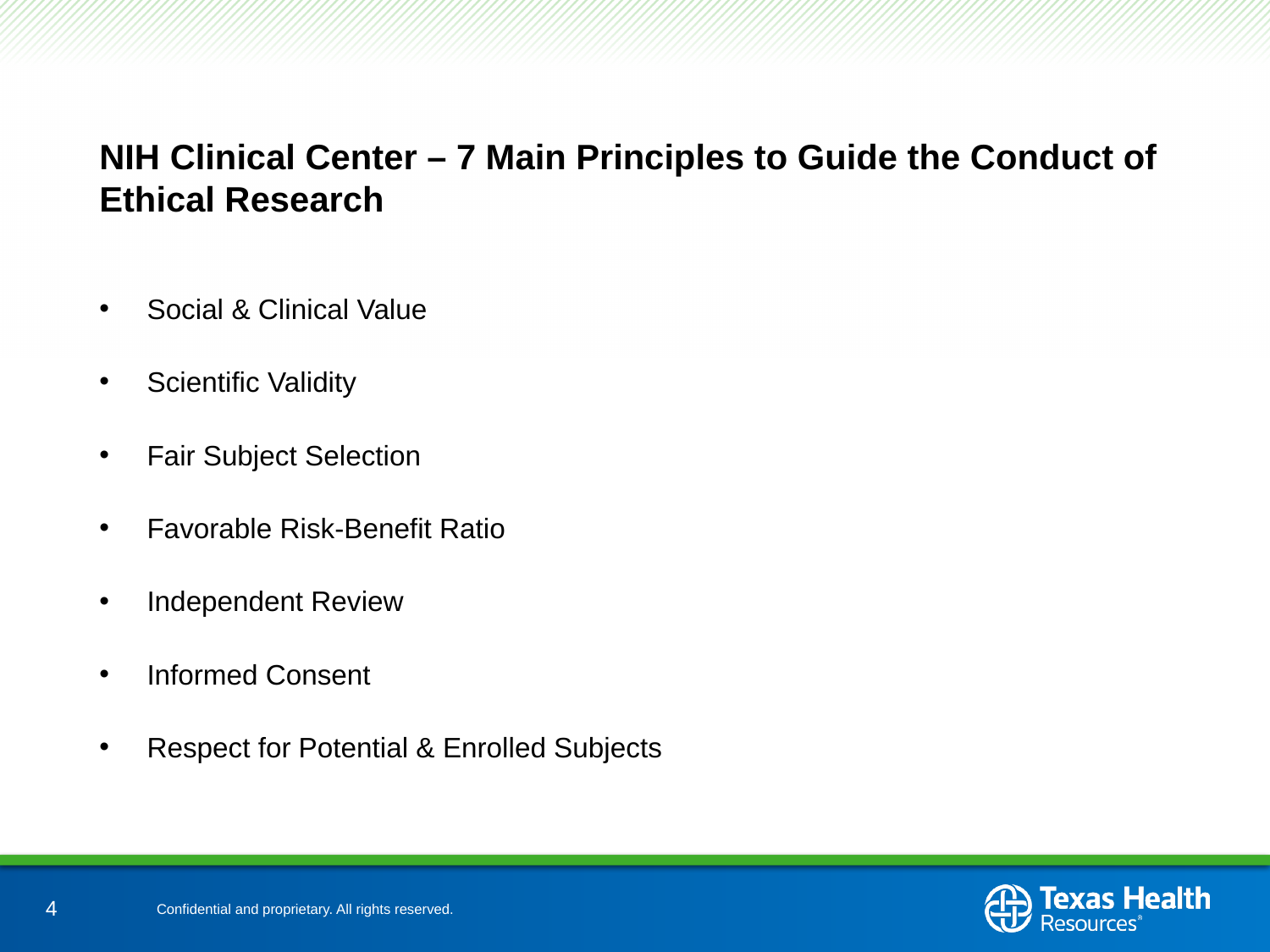

# NIH Clinical Center – 7 Main Principles to Guide the Conduct of Ethical Research
Social & Clinical Value
Scientific Validity
Fair Subject Selection
Favorable Risk-Benefit Ratio
Independent Review
Informed Consent
Respect for Potential & Enrolled Subjects
4